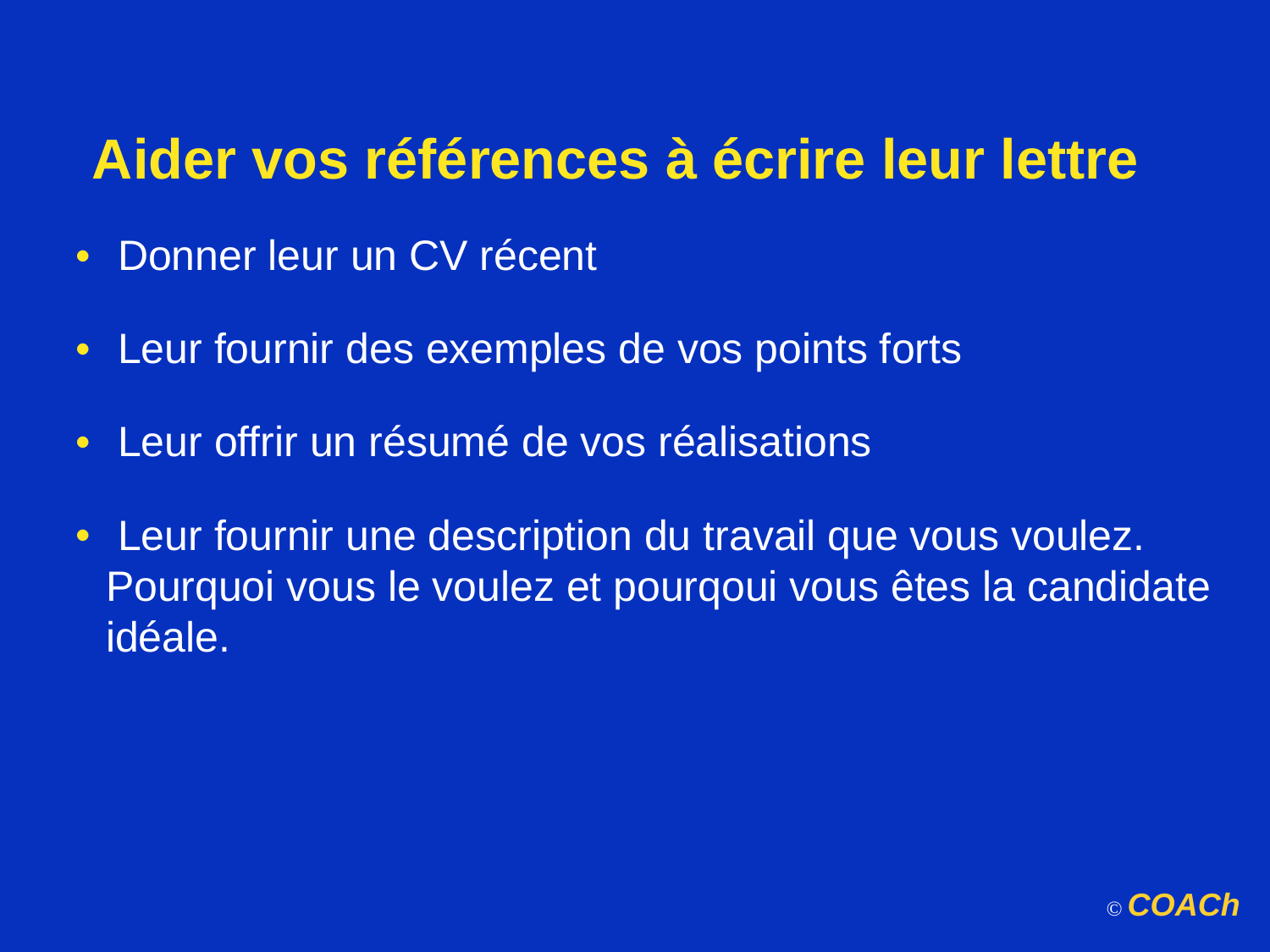

Aider vos références à écrire leur lettre

 Donner leur un CV récent
 Leur fournir des exemples de vos points forts
 Leur offrir un résumé de vos réalisations
 Leur fournir une description du travail que vous voulez.  Pourquoi vous le voulez et pourqoui vous êtes la candidate idéale.

© COACh